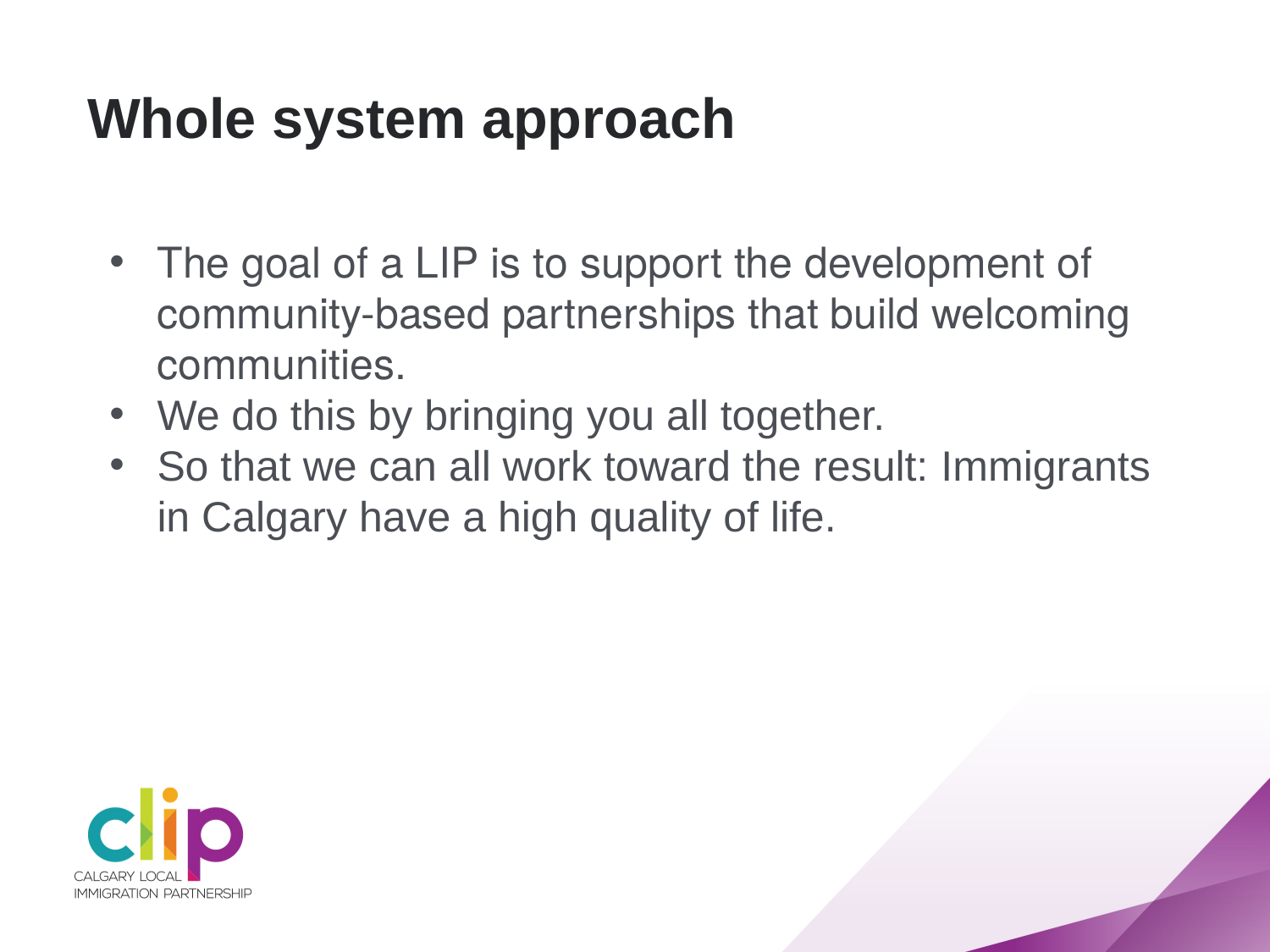

Whole system approach
The goal of a LIP is to support the development of community-based partnerships that build welcoming communities.
We do this by bringing you all together.
So that we can all work toward the result: Immigrants in Calgary have a high quality of life.